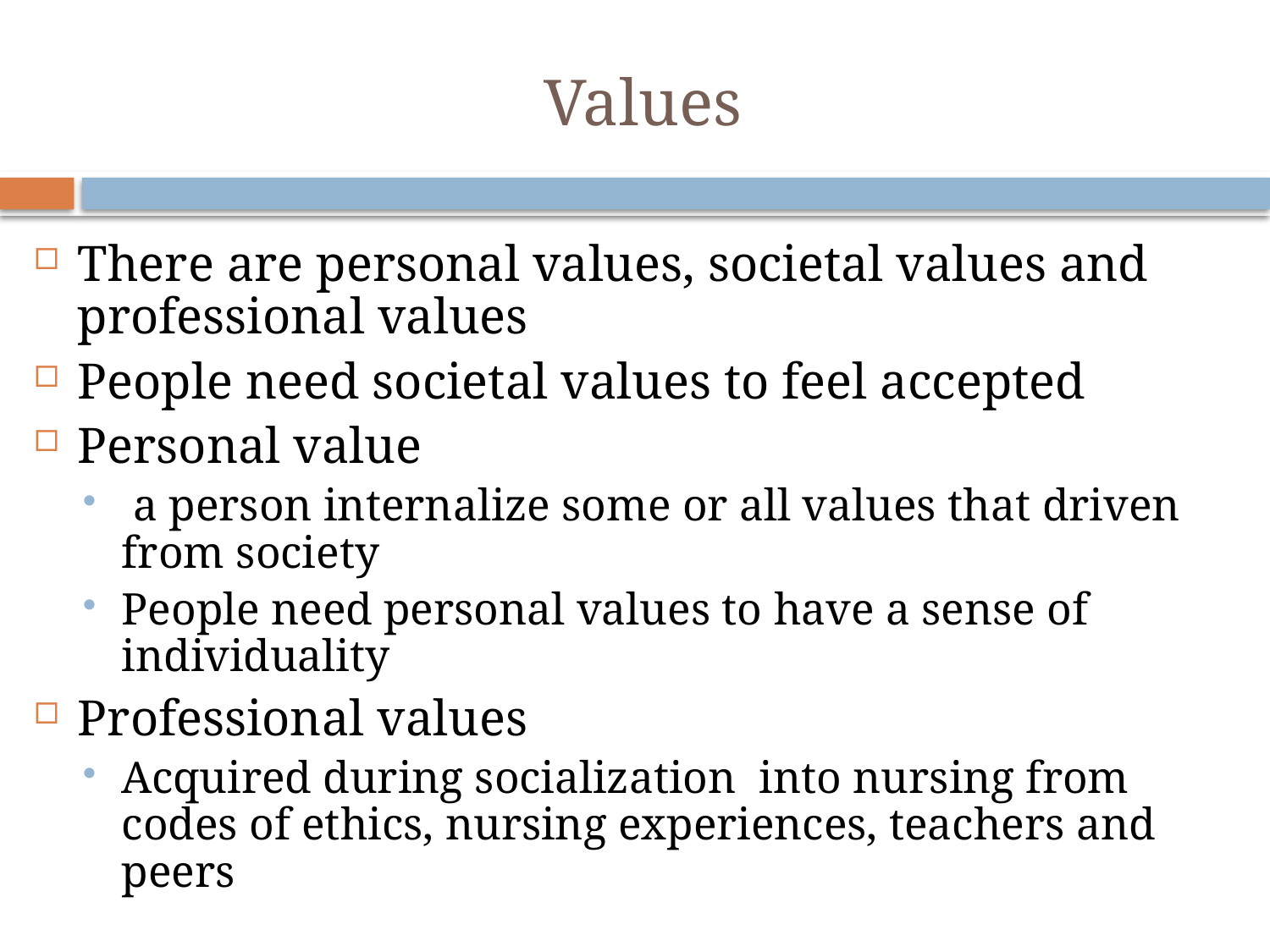

# Values
There are personal values, societal values and professional values
People need societal values to feel accepted
Personal value
 a person internalize some or all values that driven from society
People need personal values to have a sense of individuality
Professional values
Acquired during socialization  into nursing from codes of ethics, nursing experiences, teachers and peers